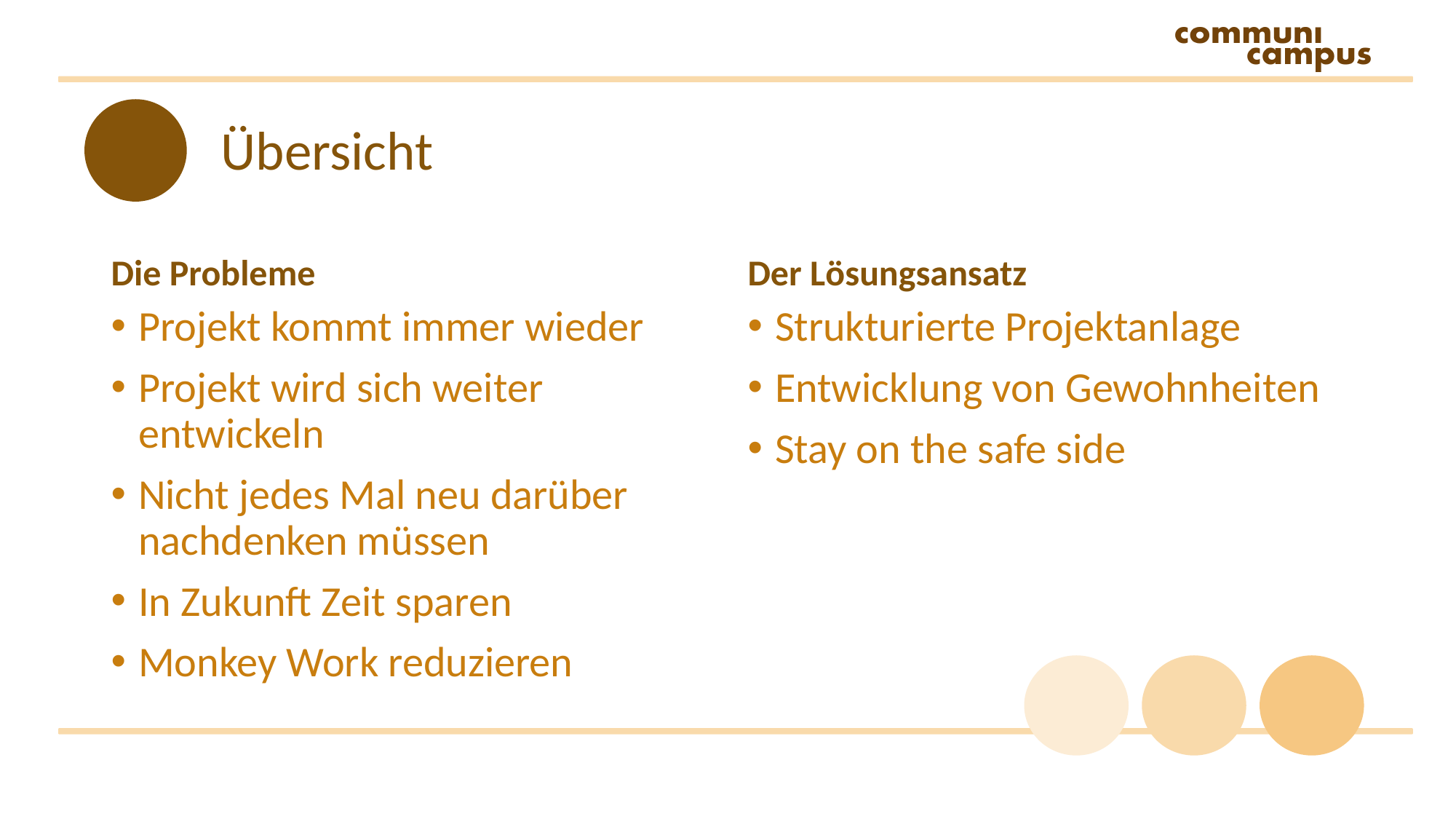

# Übersicht
Die Probleme
Der Lösungsansatz
Projekt kommt immer wieder
Projekt wird sich weiter entwickeln
Nicht jedes Mal neu darüber nachdenken müssen
In Zukunft Zeit sparen
Monkey Work reduzieren
Strukturierte Projektanlage
Entwicklung von Gewohnheiten
Stay on the safe side